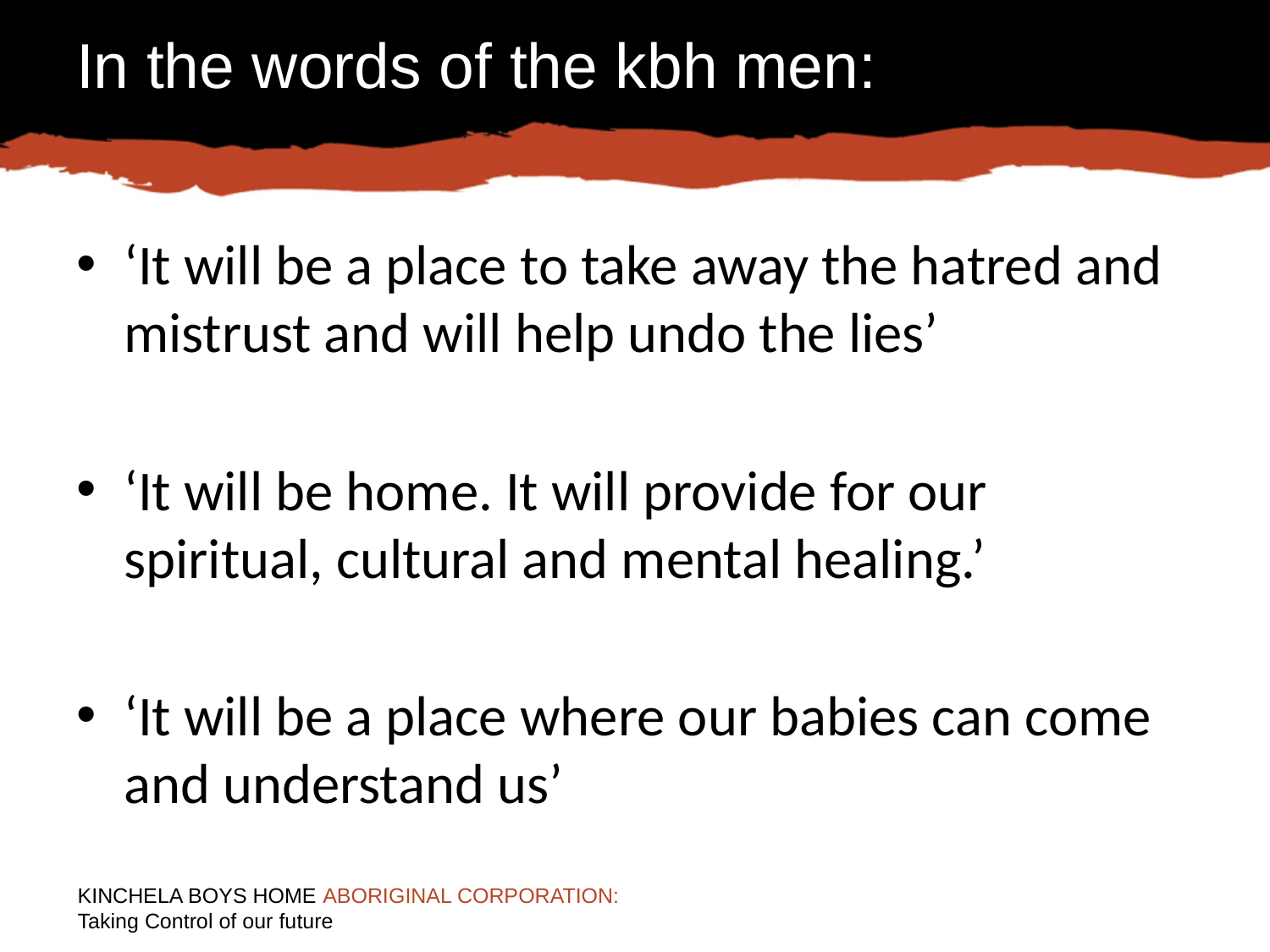

# In the words of the kbh men:
‘It will be a place to take away the hatred and mistrust and will help undo the lies’

‘It will be home. It will provide for our spiritual, cultural and mental healing.’

‘It will be a place where our babies can come and understand us’

KINCHELA BOYS HOME ABORIGINAL CORPORATION: Taking Control of our future